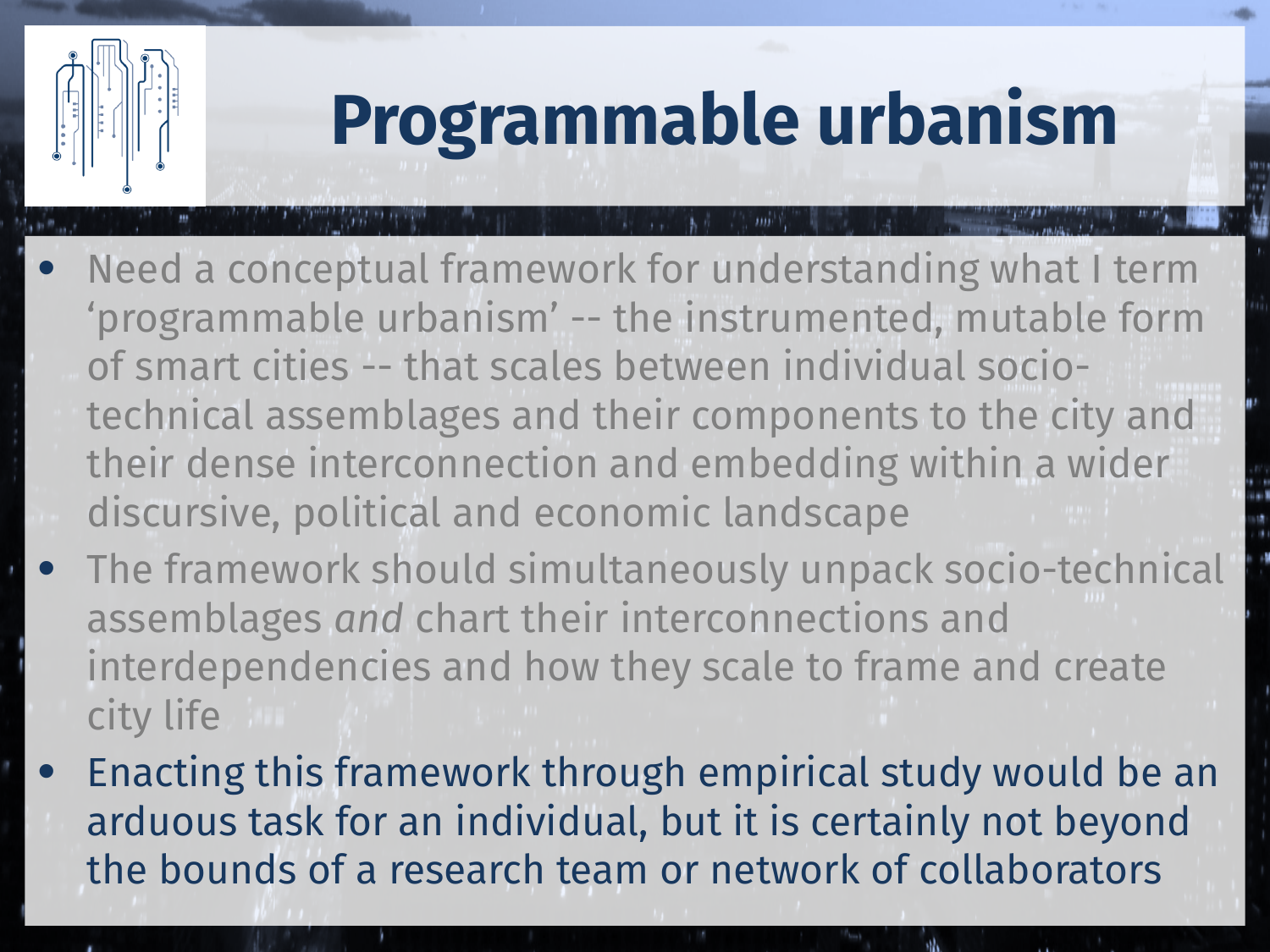

# Programmable urbanism
Need a conceptual framework for understanding what I term ‘programmable urbanism’ -- the instrumented, mutable form of smart cities -- that scales between individual socio-technical assemblages and their components to the city and their dense interconnection and embedding within a wider discursive, political and economic landscape
The framework should simultaneously unpack socio-technical assemblages and chart their interconnections and interdependencies and how they scale to frame and create city life
Enacting this framework through empirical study would be an arduous task for an individual, but it is certainly not beyond the bounds of a research team or network of collaborators